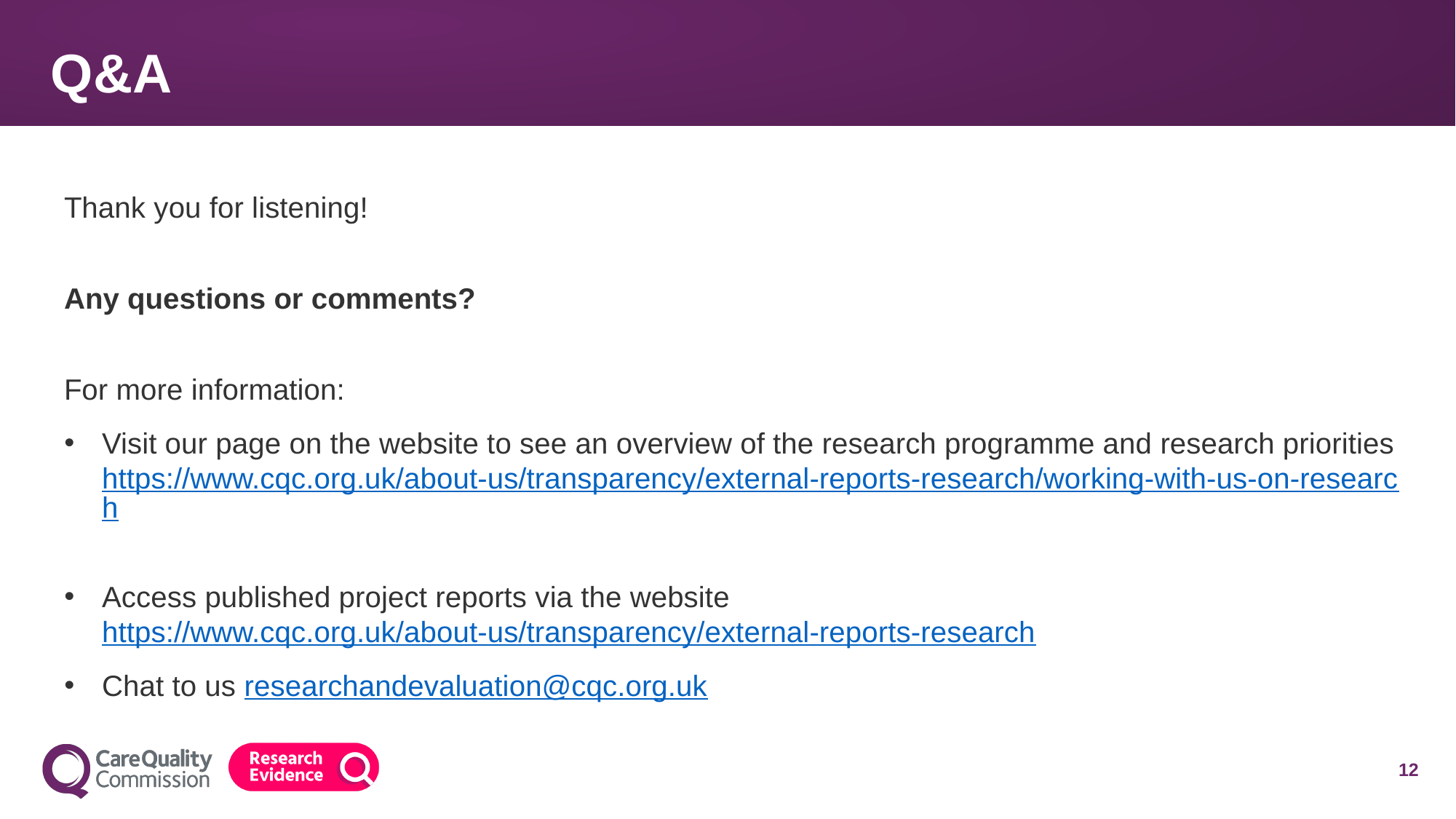

# Q&A
Thank you for listening!

Any questions or comments?

For more information:
Visit our page on the website to see an overview of the research programme and research priorities https://www.cqc.org.uk/about-us/transparency/external-reports-research/working-with-us-on-research
Access published project reports via the website                                                                             https://www.cqc.org.uk/about-us/transparency/external-reports-research
Chat to us researchandevaluation@cqc.org.uk

12